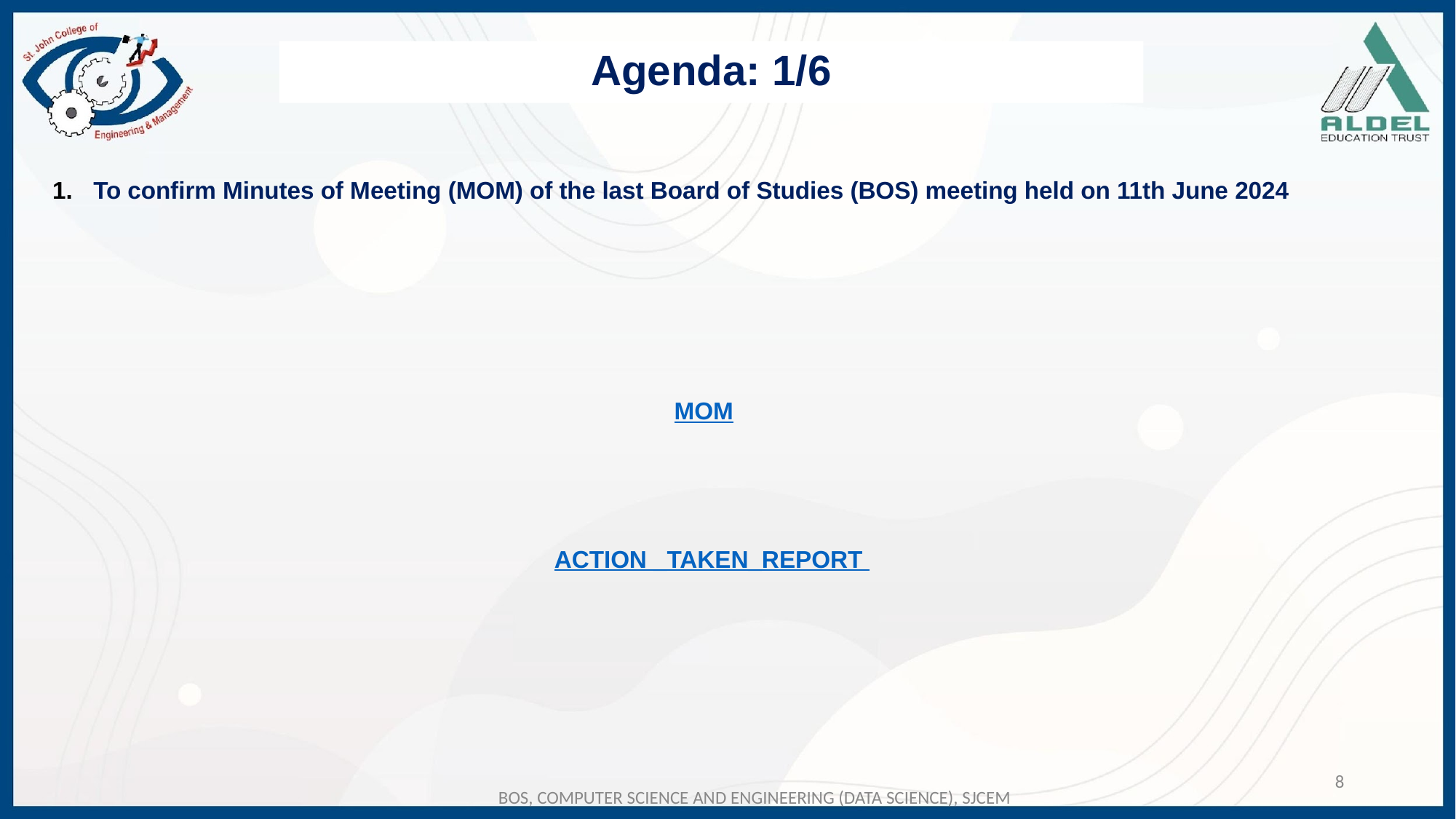

# Agenda: 1/6
To confirm Minutes of Meeting (MOM) of the last Board of Studies (BOS) meeting held on 11th June 2024
MOM
  ACTION _TAKEN_REPORT
8
BOS, COMPUTER SCIENCE AND ENGINEERING (DATA SCIENCE), SJCEM